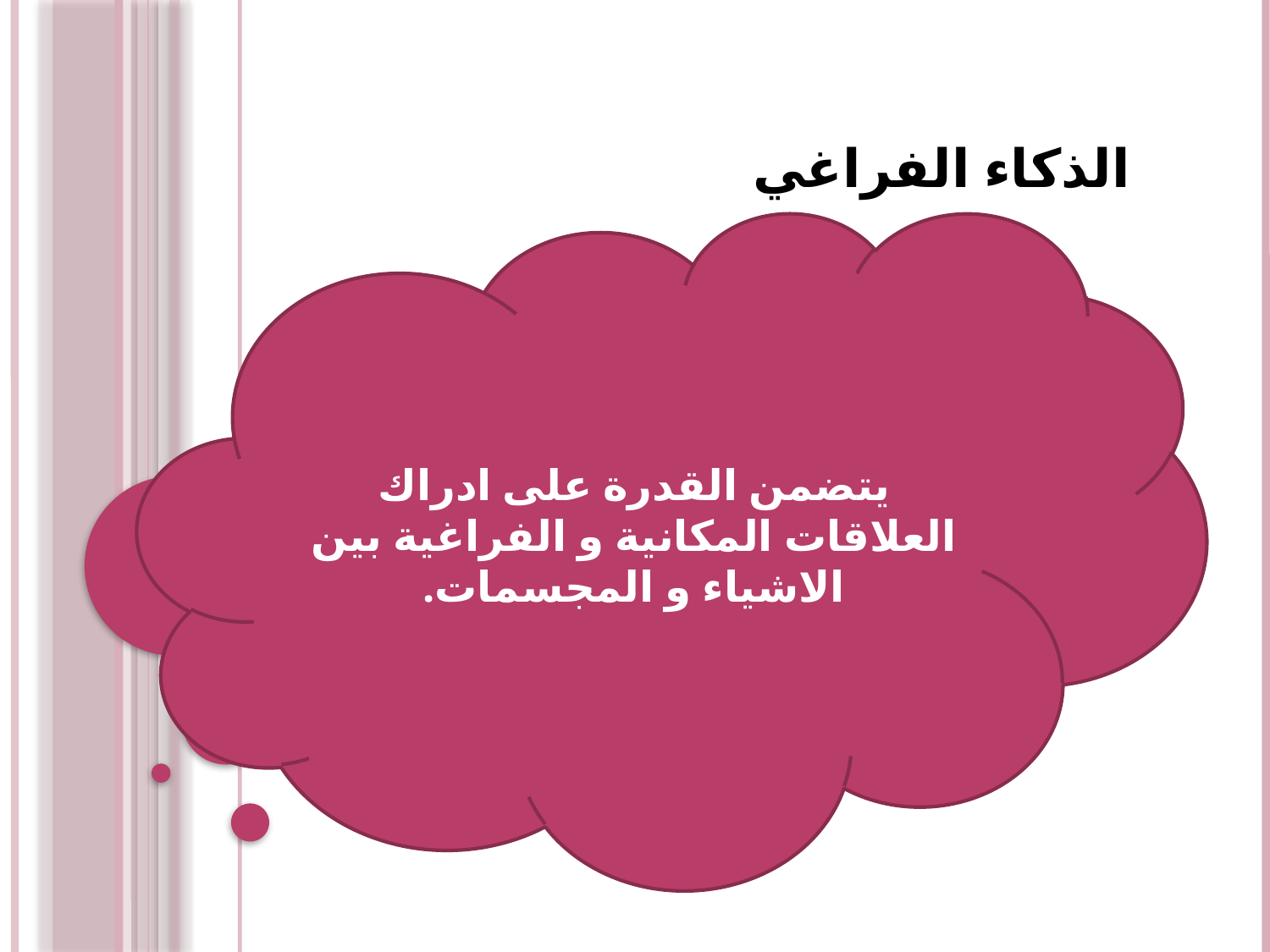

# الذكاء الفراغي

يتضمن القدرة على ادراك العلاقات المكانية و الفراغية بين الاشياء و المجسمات.